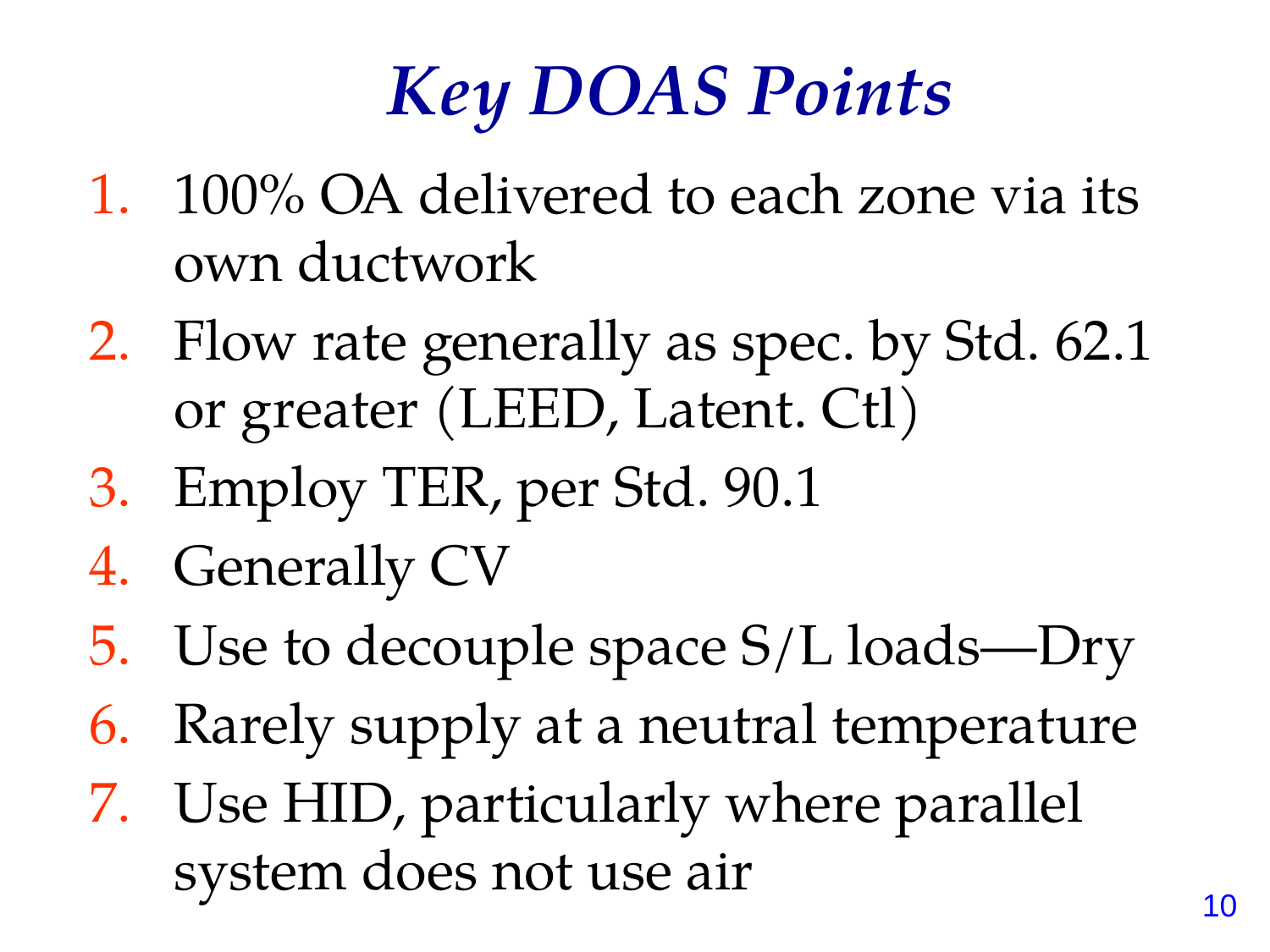

# Key DOAS Points
100% OA delivered to each zone via its own ductwork
Flow rate generally as spec. by Std. 62.1 or greater (LEED, Latent. Ctl)
Employ TER, per Std. 90.1
Generally CV
Use to decouple space S/L loads—Dry
Rarely supply at a neutral temperature
Use HID, particularly where parallel system does not use air